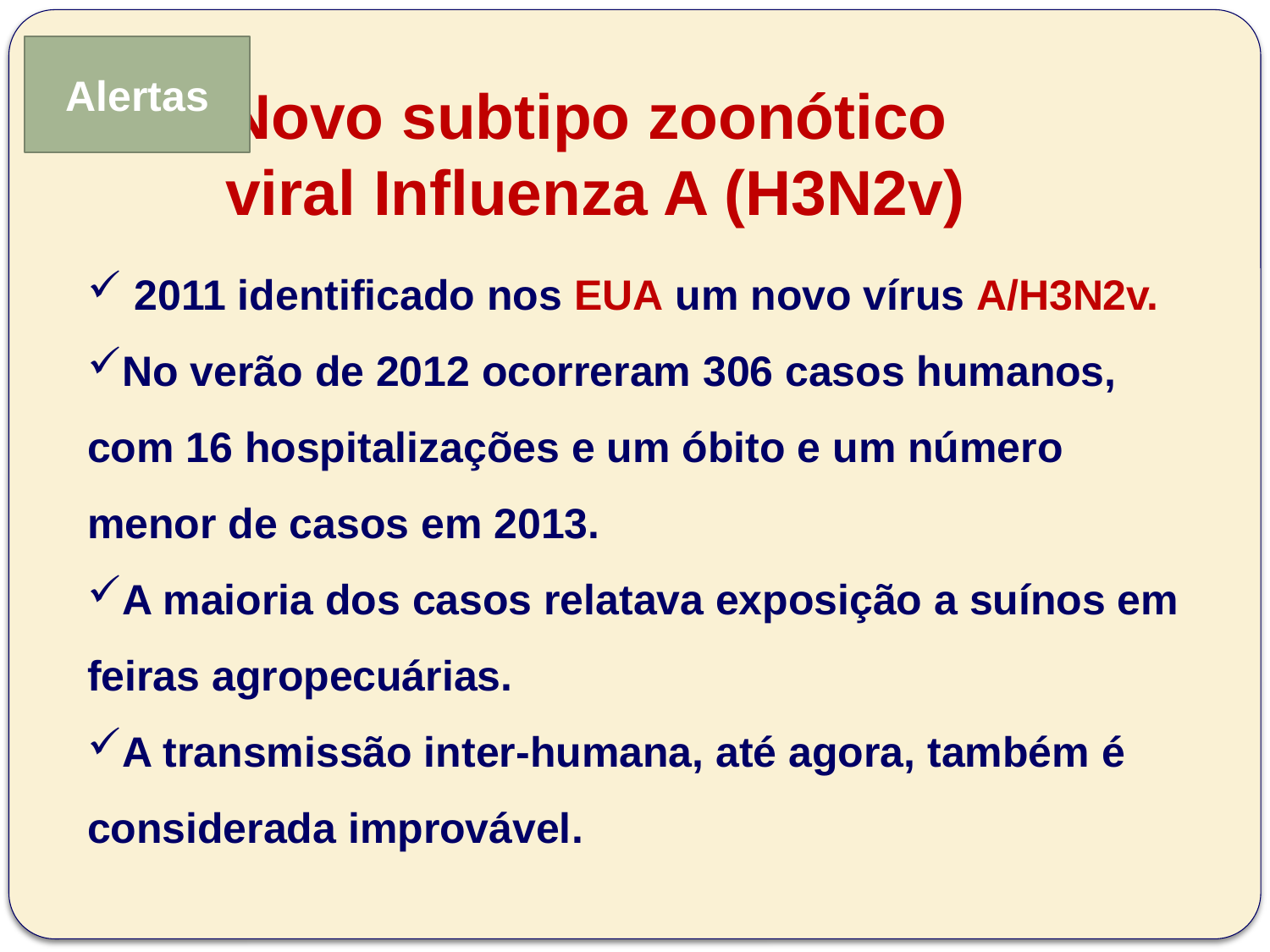

Alertas
Novo subtipo zoonótico
viral Influenza A (H3N2v)
 2011 identificado nos EUA um novo vírus A/H3N2v.
No verão de 2012 ocorreram 306 casos humanos, com 16 hospitalizações e um óbito e um número menor de casos em 2013.
A maioria dos casos relatava exposição a suínos em feiras agropecuárias.
A transmissão inter-humana, até agora, também é considerada improvável.